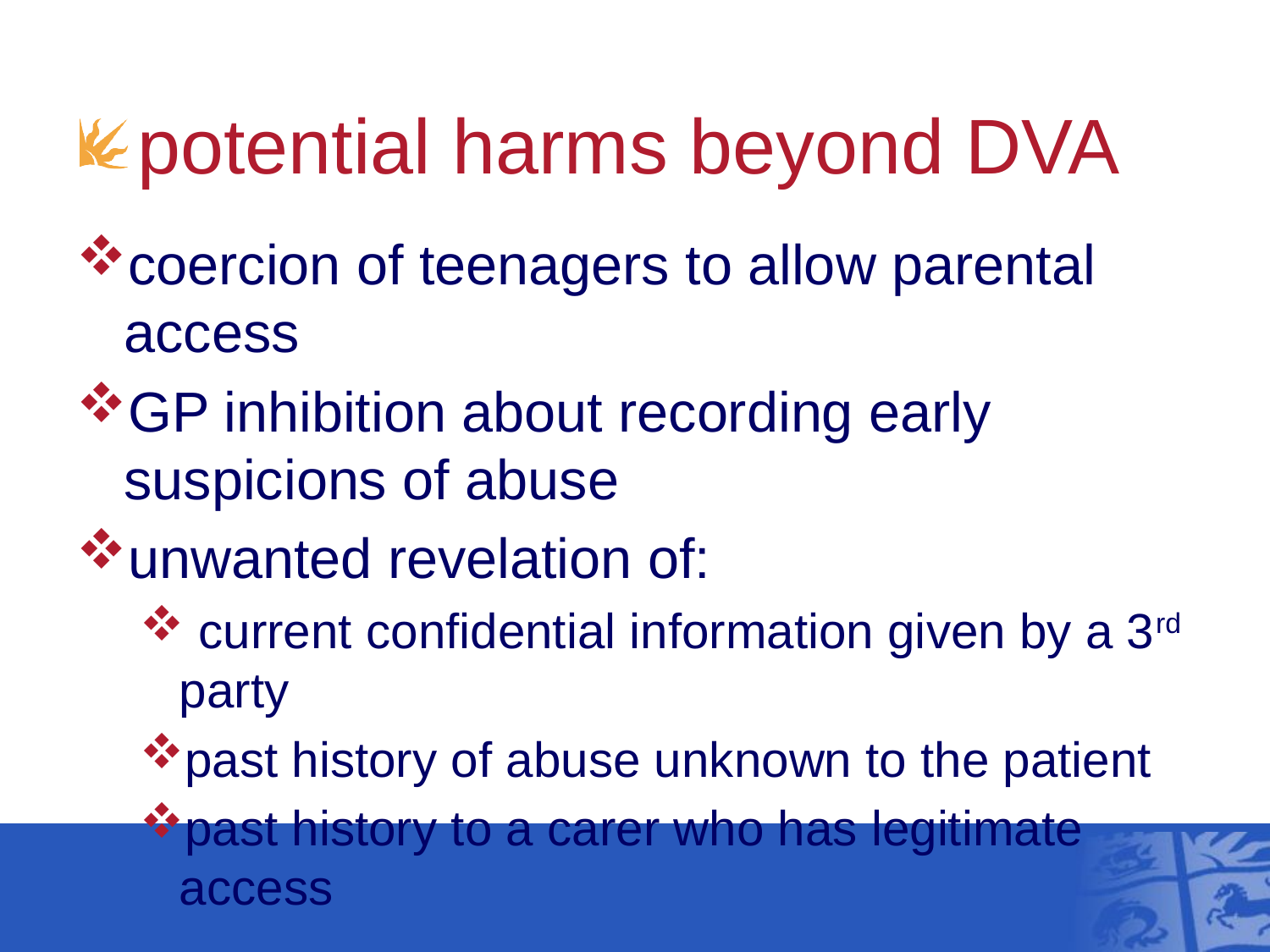

# potential harms beyond DVA
coercion of teenagers to allow parental access
GP inhibition about recording early suspicions of abuse
unwanted revelation of:
 current confidential information given by a 3rd party
past history of abuse unknown to the patient
past history to a carer who has legitimate access